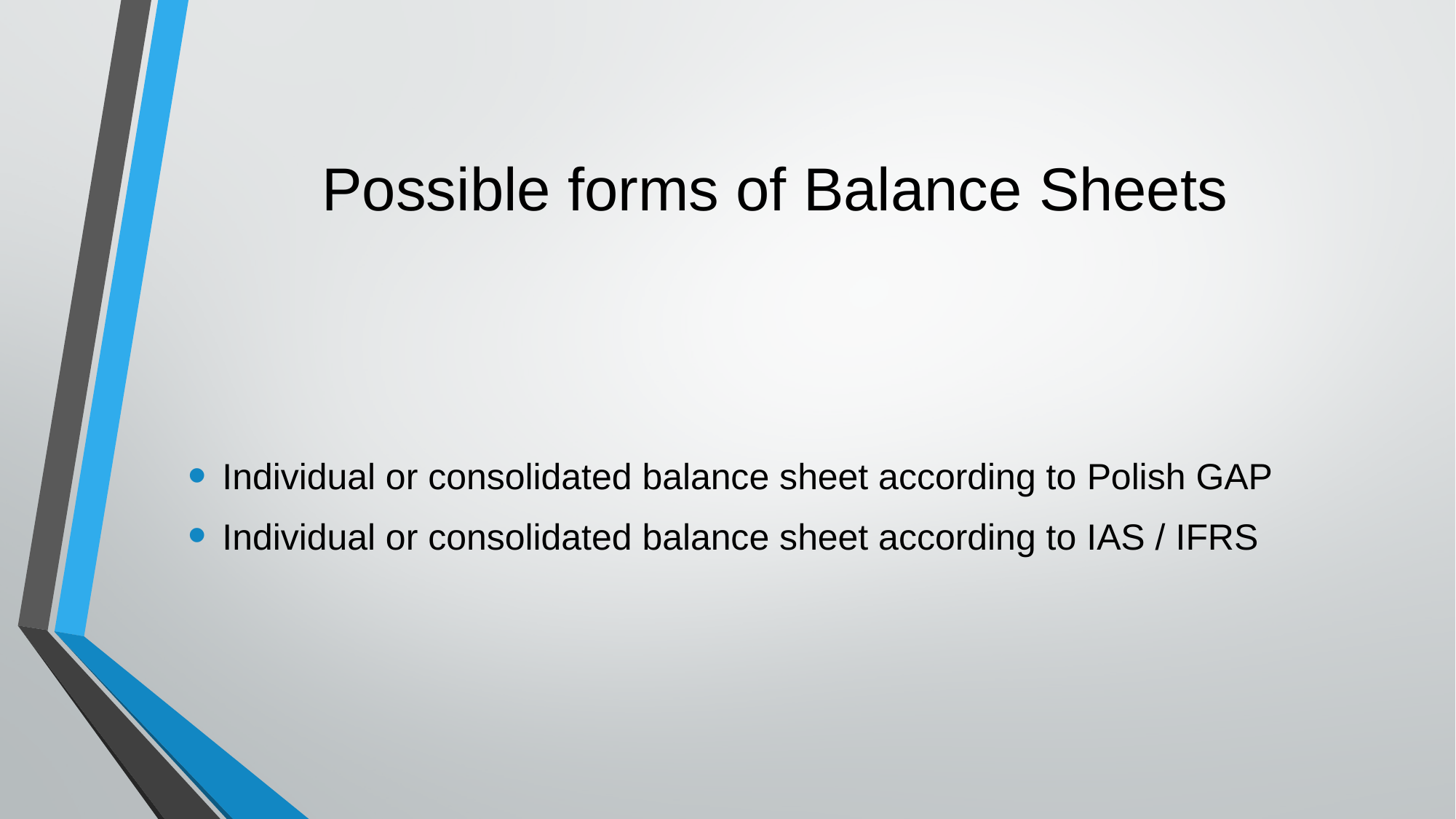

# Possible forms of Balance Sheets
Individual or consolidated balance sheet according to Polish GAP
Individual or consolidated balance sheet according to IAS / IFRS